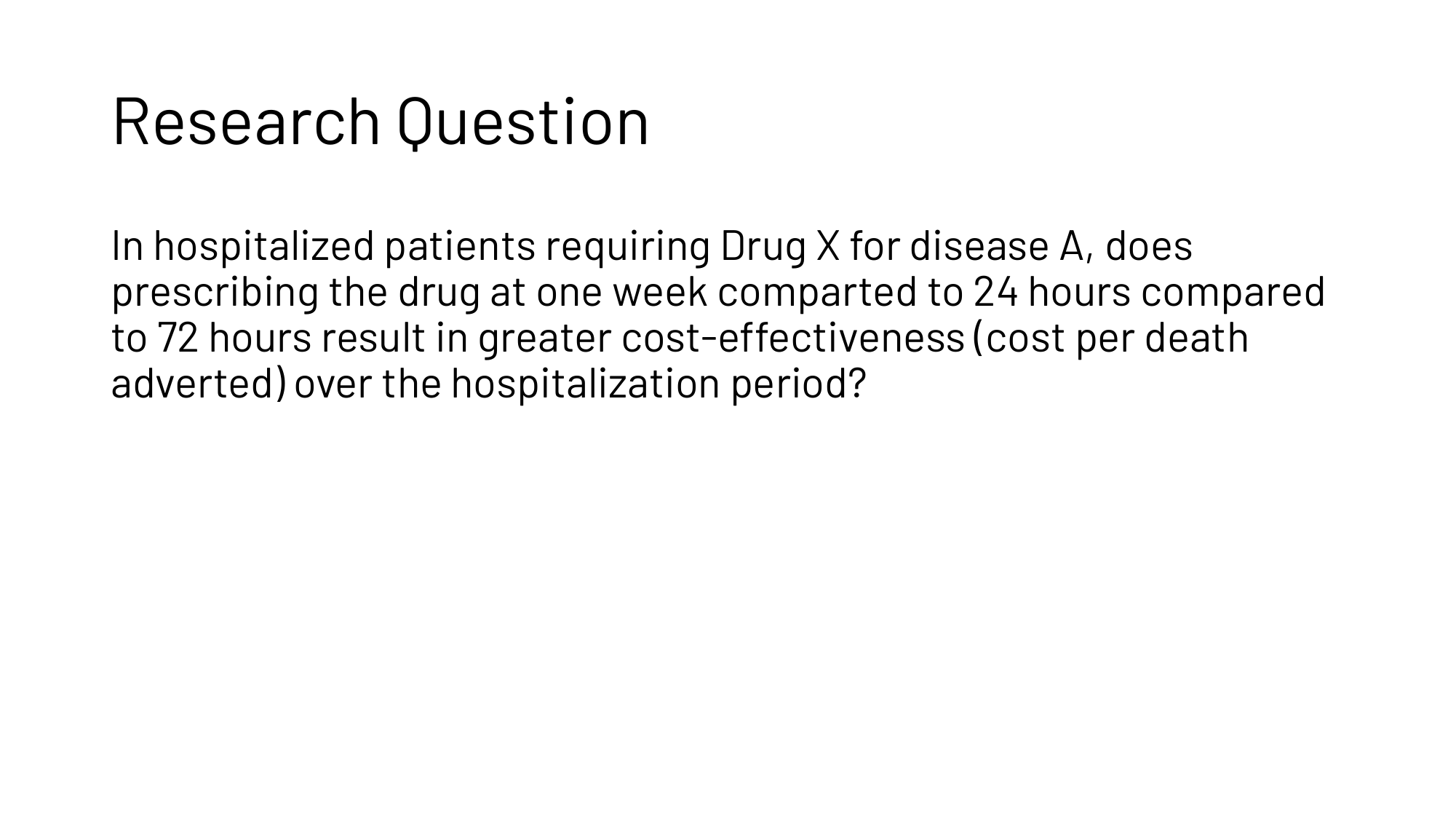

# Research Question
In hospitalized patients requiring Drug X for disease A, does prescribing the drug at one week comparted to 24 hours compared to 72 hours result in greater cost-effectiveness (cost per death adverted) over the hospitalization period?